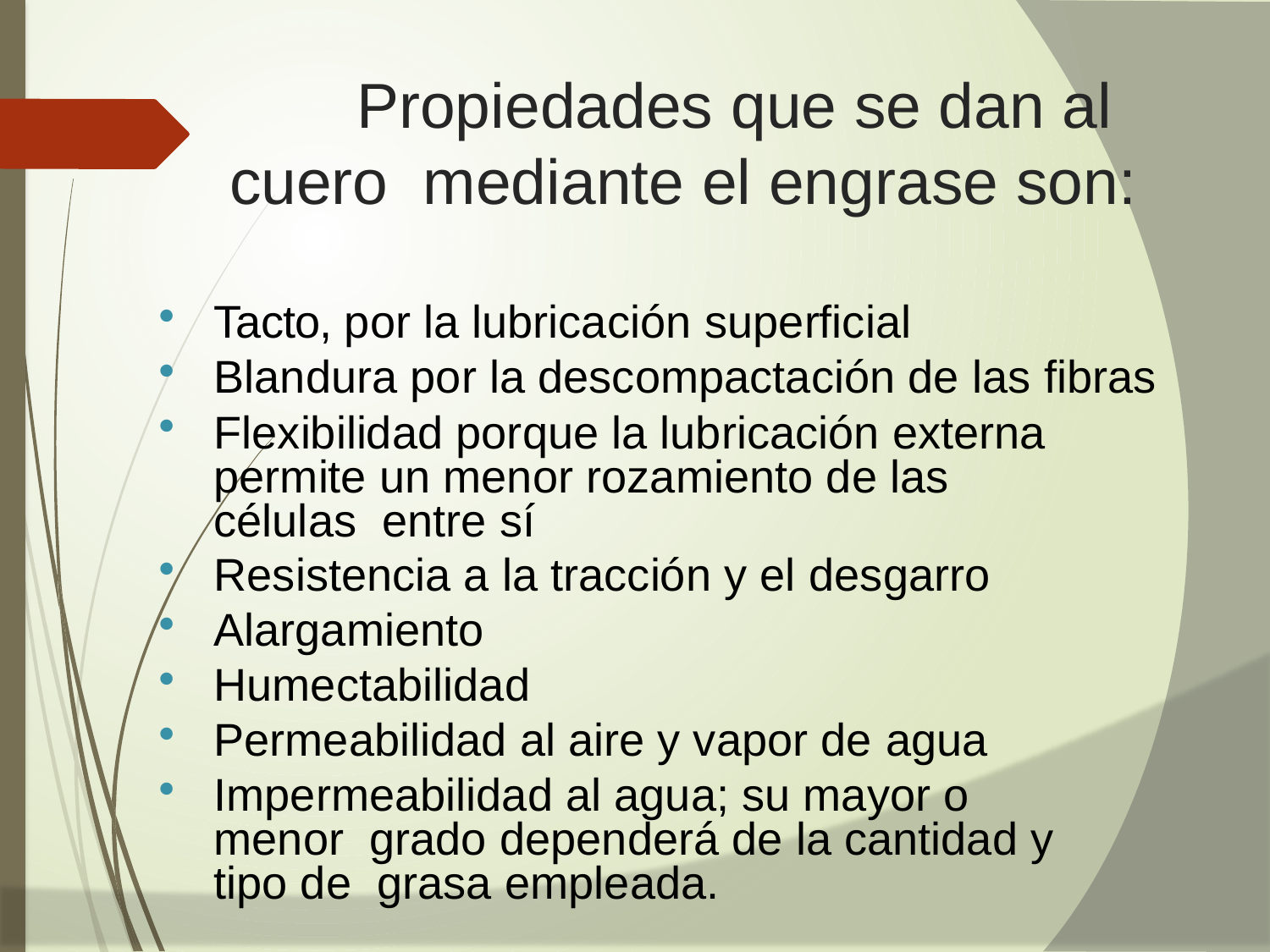

# Propiedades que se dan al cuero  mediante el engrase son:
Tacto, por la lubricación superficial
Blandura por la descompactación de las fibras
Flexibilidad porque la lubricación externa  permite un menor rozamiento de las células  entre sí
Resistencia a la tracción y el desgarro
Alargamiento
Humectabilidad
Permeabilidad al aire y vapor de agua
Impermeabilidad al agua; su mayor o menor  grado dependerá de la cantidad y tipo de  grasa empleada.